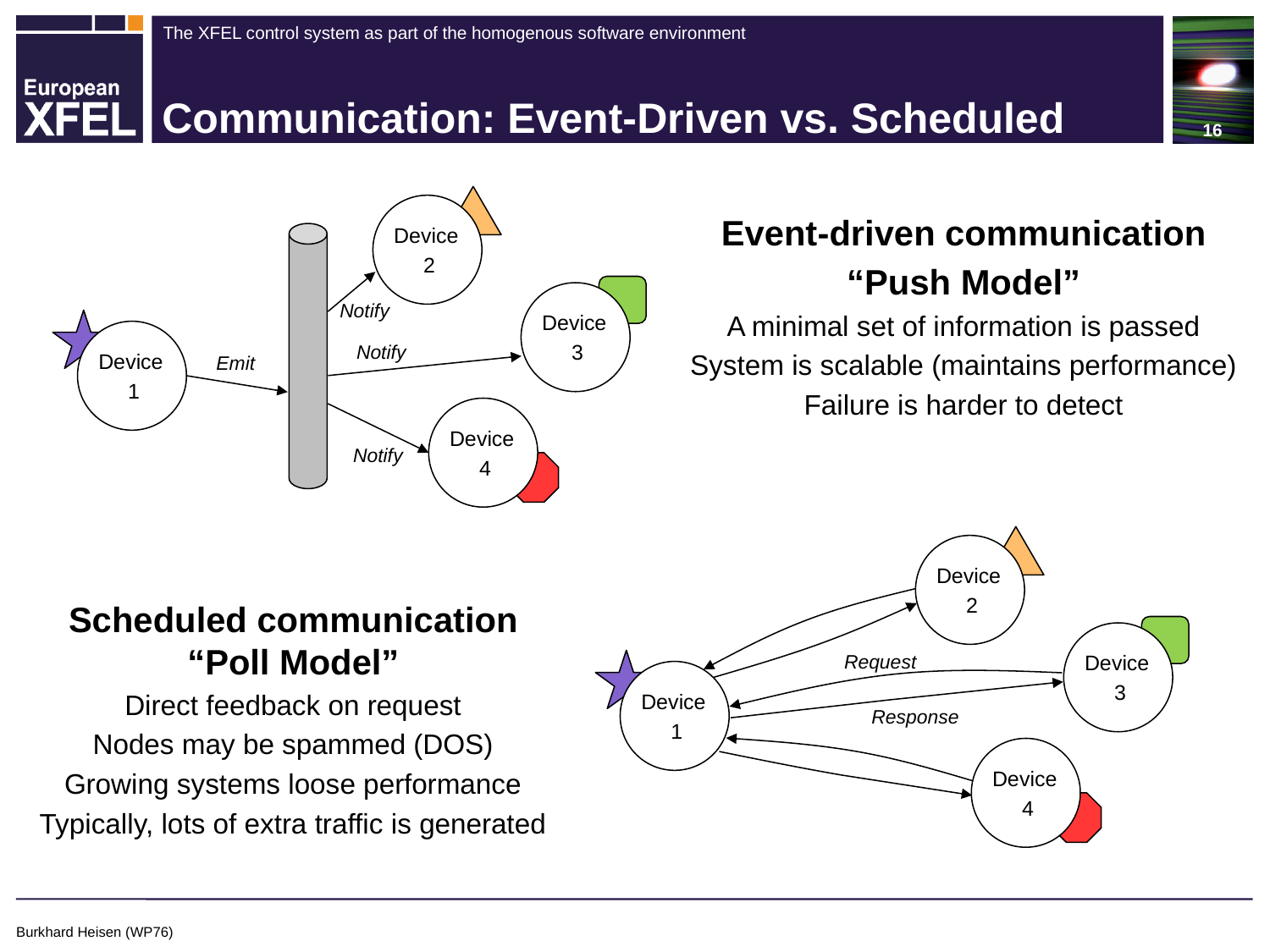

16
# Communication: Event-Driven vs. Scheduled

Device
     2
Event-driven communication
“Push Model”
A minimal set of information is passed
System is scalable (maintains performance)
Failure is harder to detect

Device
     3
Notify

Device
     1
Notify
Emit
Device
     4

Notify

Device
     2

Scheduled communication “Poll Model”
Direct feedback on request
Nodes may be spammed (DOS)
Growing systems loose performance
Typically, lots of extra traffic is generated

Device
     3
Request

Device
     1

Response

Device
     4

Burkhard Heisen (WP76)